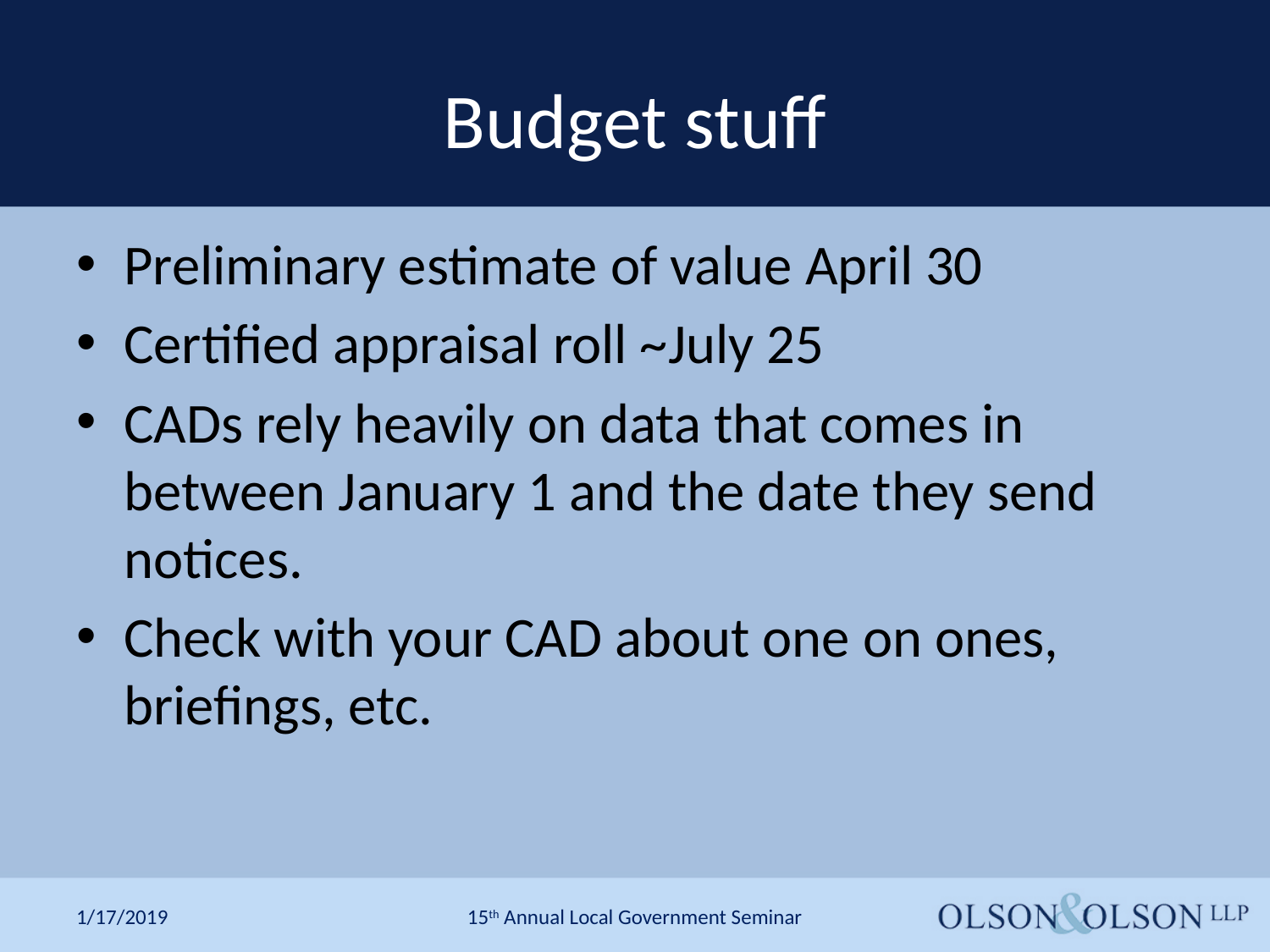

# Budget stuff
Preliminary estimate of value April 30
Certified appraisal roll ~July 25
CADs rely heavily on data that comes in between January 1 and the date they send notices.
Check with your CAD about one on ones, briefings, etc.
1/17/2019
15th Annual Local Government Seminar